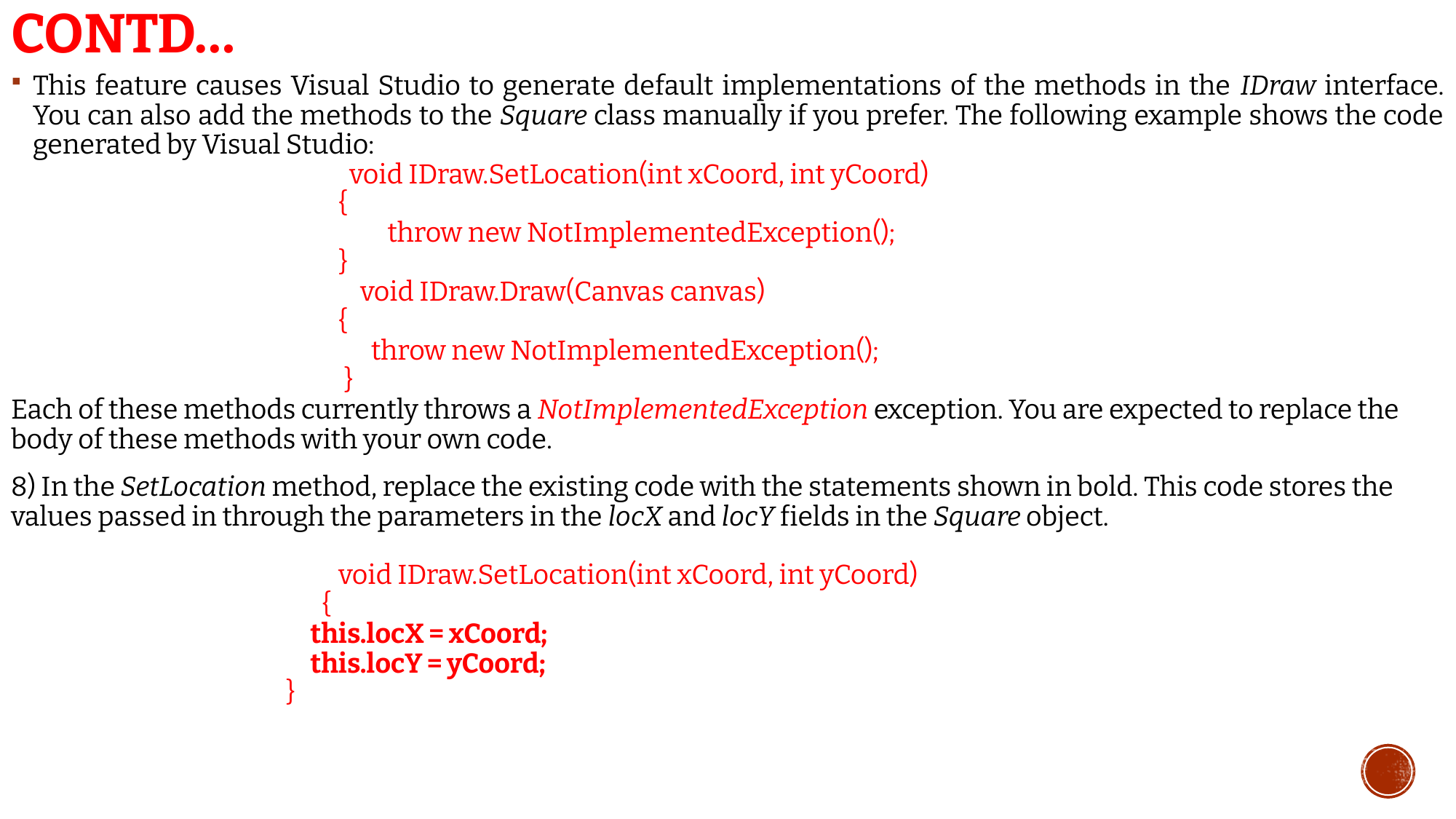

# Contd…
This feature causes Visual Studio to generate default implementations of the methods in the IDraw interface. You can also add the methods to the Square class manually if you prefer. The following example shows the code generated by Visual Studio:
                                                              void IDraw.SetLocation(int xCoord, int yCoord)
                                                            {
                                                                     throw new NotImplementedException();
                                                            }
                                                                void IDraw.Draw(Canvas canvas)
                                                            {
                                                                  throw new NotImplementedException();
                                                             }
Each of these methods currently throws a NotImplementedException exception. You are expected to replace the body of these methods with your own code.
8) In the SetLocation method, replace the existing code with the statements shown in bold. This code stores the values passed in through the parameters in the locX and locY fields in the Square object.

                                                            void IDraw.SetLocation(int xCoord, int yCoord)
                                                         {
                                                             this.locX = xCoord;
                                                             this.locY = yCoord;
                                                        }